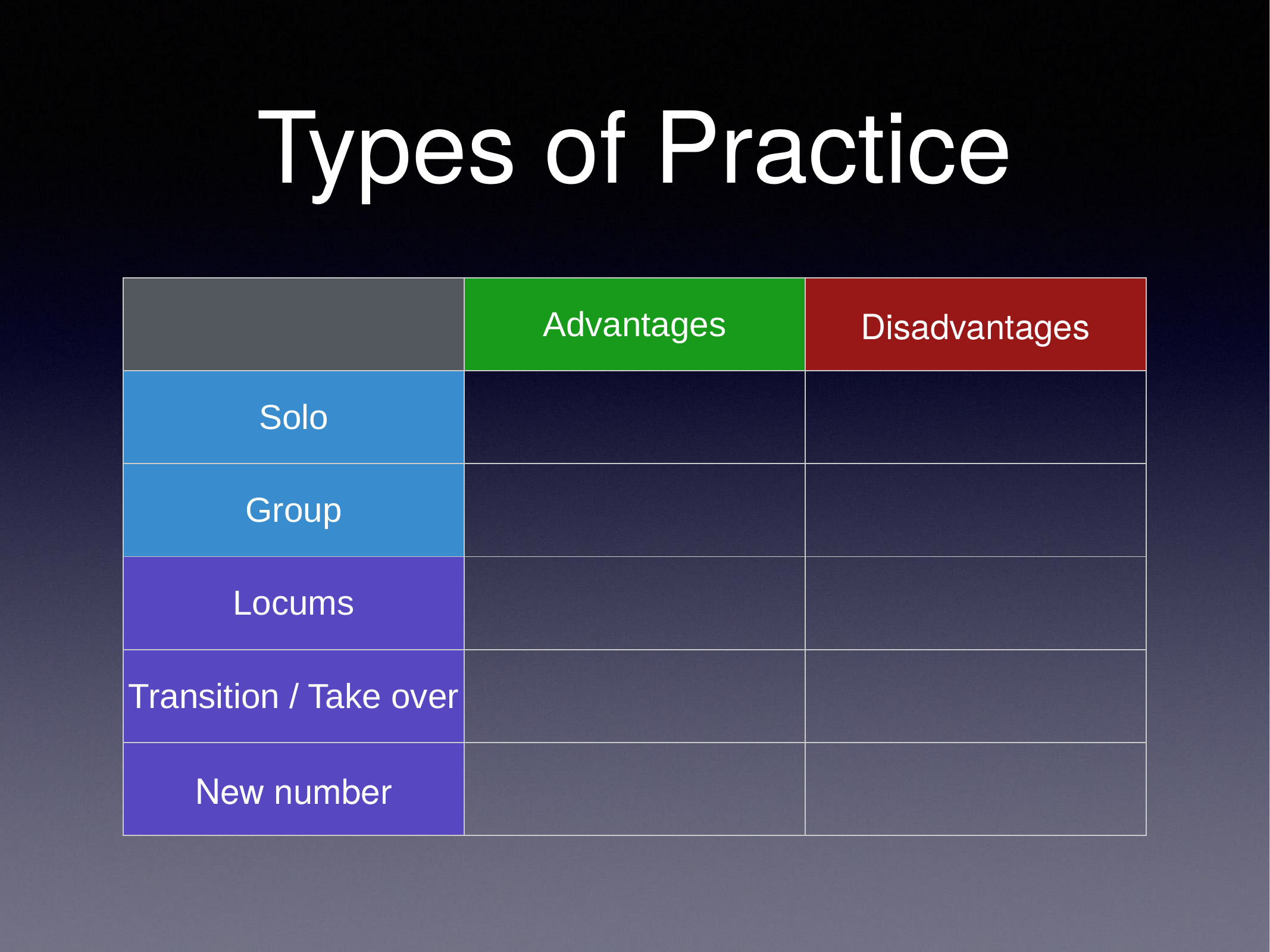

# Types of Practice
|  | Advantages | Disadvantages |
| --- | --- | --- |
| Solo |  |  |
| Group |  |  |
| Locums |  |  |
| Transition / Take over |  |  |
| New number |  |  |